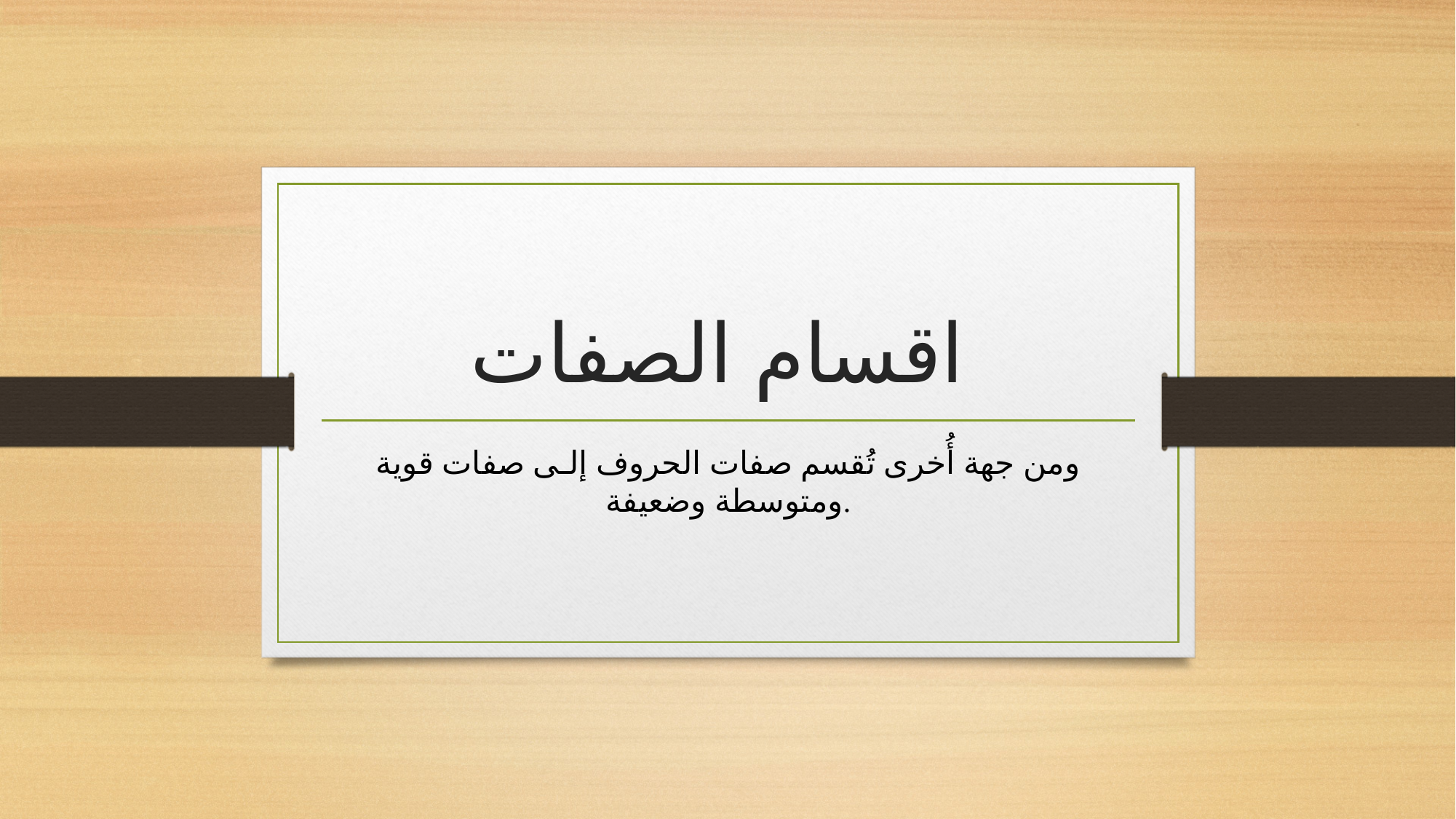

# اقسام الصفات
ومن جهة أُخرى تُقسم صفات الحروف إلـى صفات قوية ومتوسطة وضعيفة.